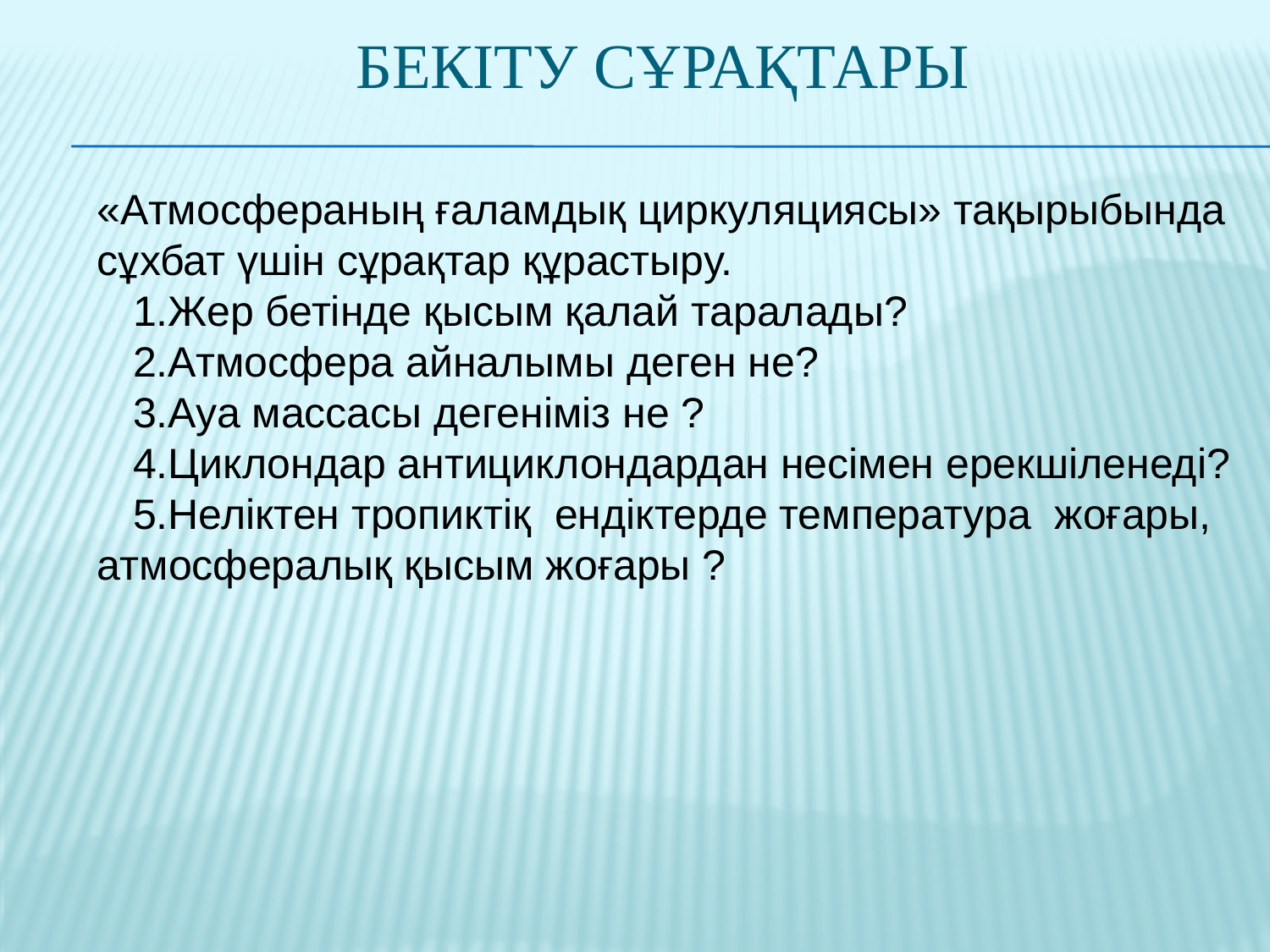

# Бекіту сұрақтары
«Атмосфераның ғаламдық циркуляциясы» тақырыбында сұхбат үшін сұрақтар құрастыру.
   1.Жер бетінде қысым қалай таралады?
   2.Атмосфера айналымы деген не?
   3.Ауа массасы дегеніміз не ?
   4.Циклондар антициклондардан несімен ерекшіленеді?
   5.Неліктен тропиктіқ  ендіктерде температура  жоғары,  атмосфералық қысым жоғары ?